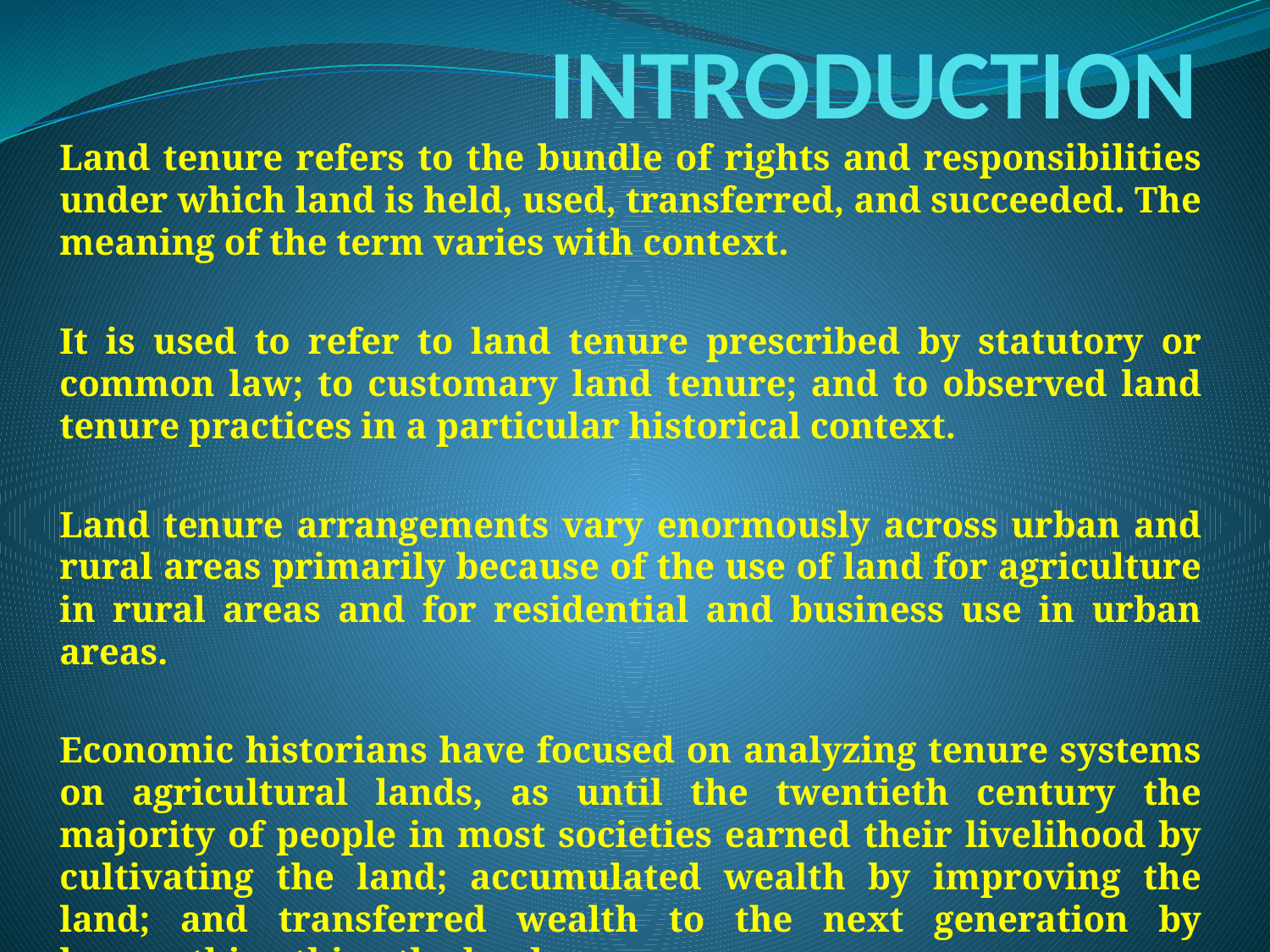

# INTRODUCTION
Land tenure refers to the bundle of rights and responsibilities under which land is held, used, transferred, and succeeded. The meaning of the term varies with context.

It is used to refer to land tenure prescribed by statutory or common law; to customary land tenure; and to observed land tenure practices in a particular historical context.

Land tenure arrangements vary enormously across urban and rural areas primarily because of the use of land for agriculture in rural areas and for residential and business use in urban areas.

Economic historians have focused on analyzing tenure systems on agricultural lands, as until the twentieth century the majority of people in most societies earned their livelihood by cultivating the land; accumulated wealth by improving the land; and transferred wealth to the next generation by bequeathing thing the land.